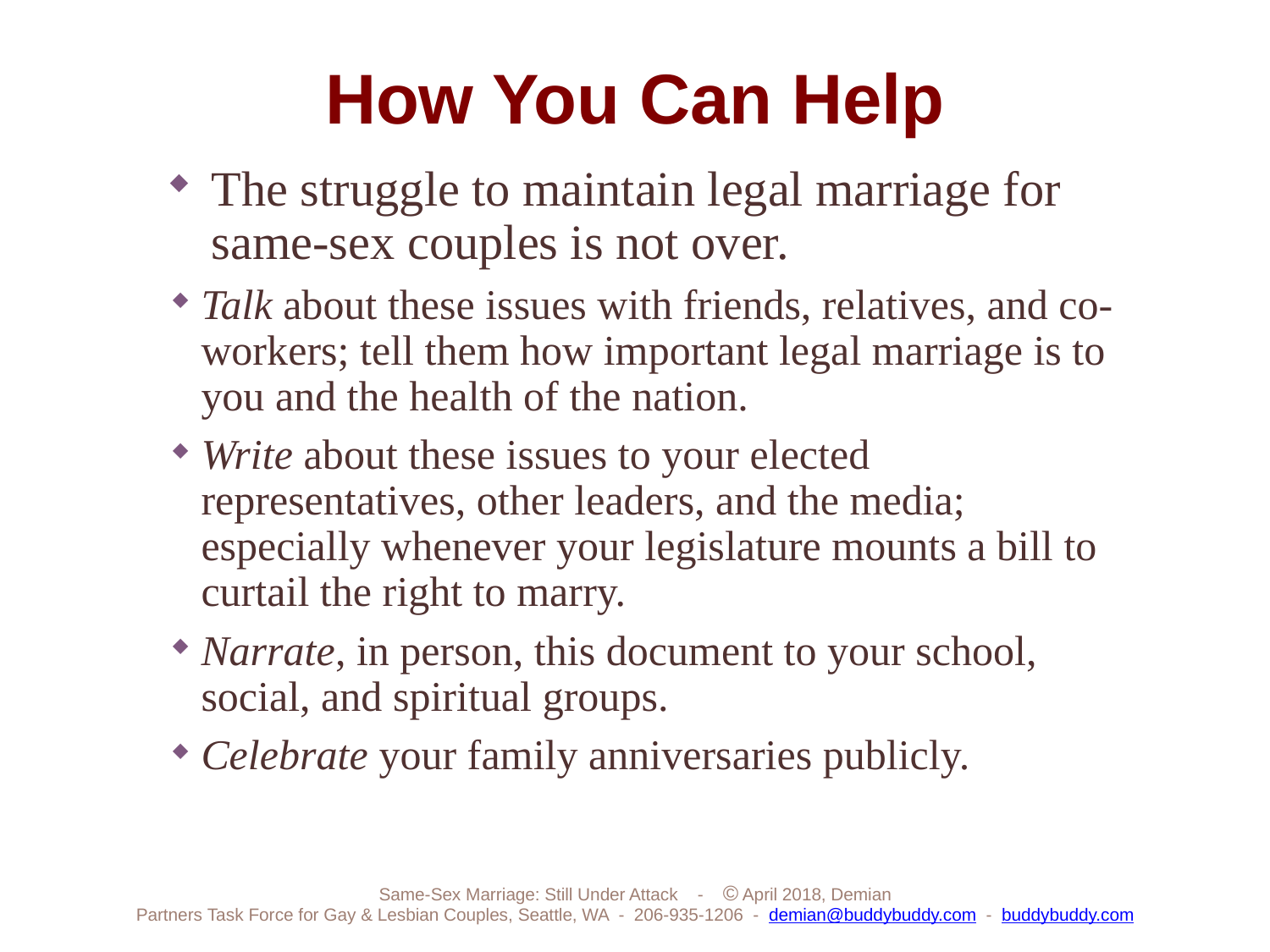

How You Can Help
The struggle to maintain legal marriage for same-sex couples is not over.
Talk about these issues with friends, relatives, and co-workers; tell them how important legal marriage is to you and the health of the nation.
Write about these issues to your elected representatives, other leaders, and the media; especially whenever your legislature mounts a bill to curtail the right to marry.
Narrate, in person, this document to your school, social, and spiritual groups.
Celebrate your family anniversaries publicly.